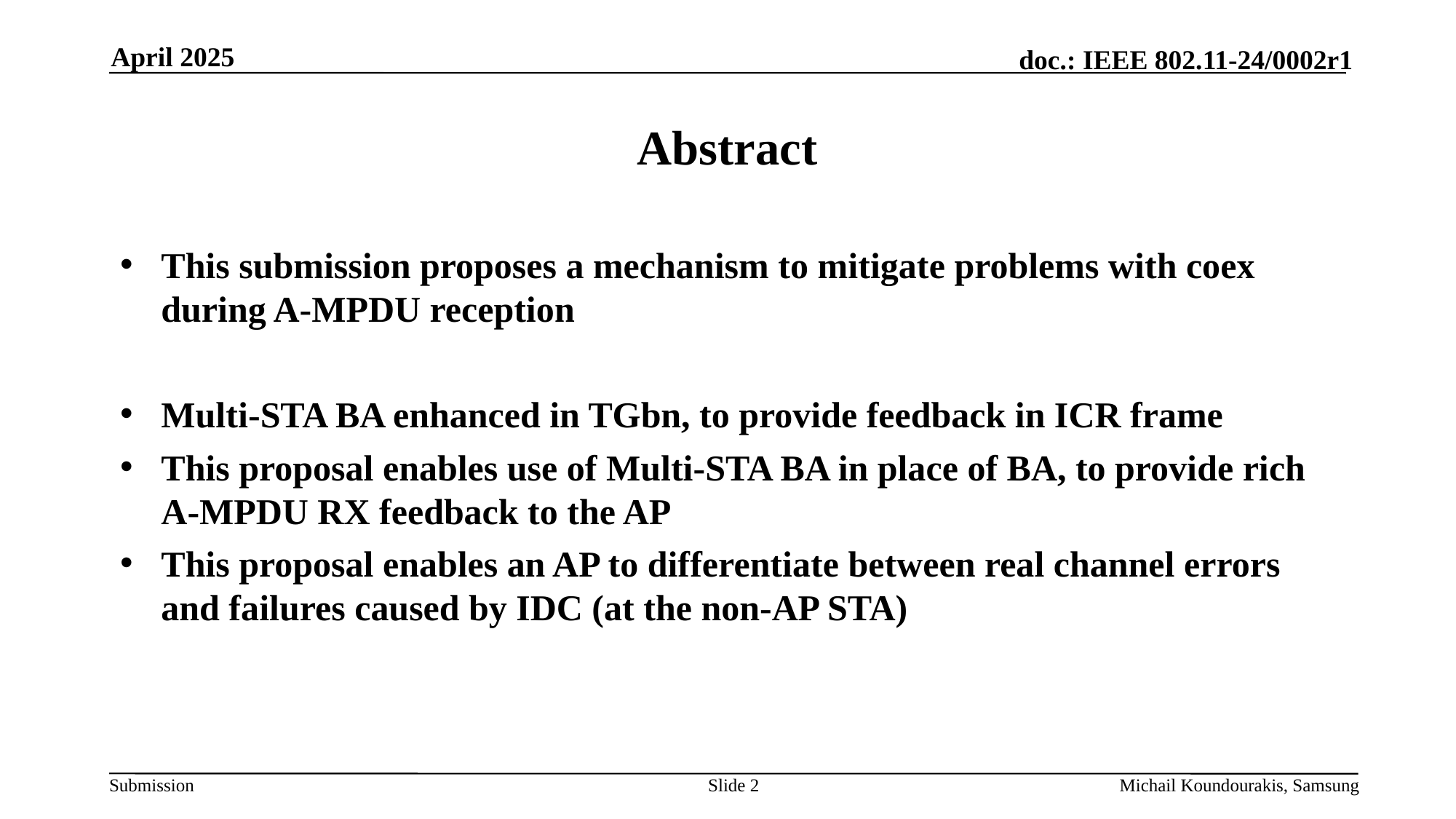

April 2025
# Abstract
This submission proposes a mechanism to mitigate problems with coex during A-MPDU reception

Multi-STA BA enhanced in TGbn, to provide feedback in ICR frame
This proposal enables use of Multi-STA BA in place of BA, to provide rich A-MPDU RX feedback to the AP
This proposal enables an AP to differentiate between real channel errors and failures caused by IDC (at the non-AP STA)
Slide 2
Michail Koundourakis, Samsung